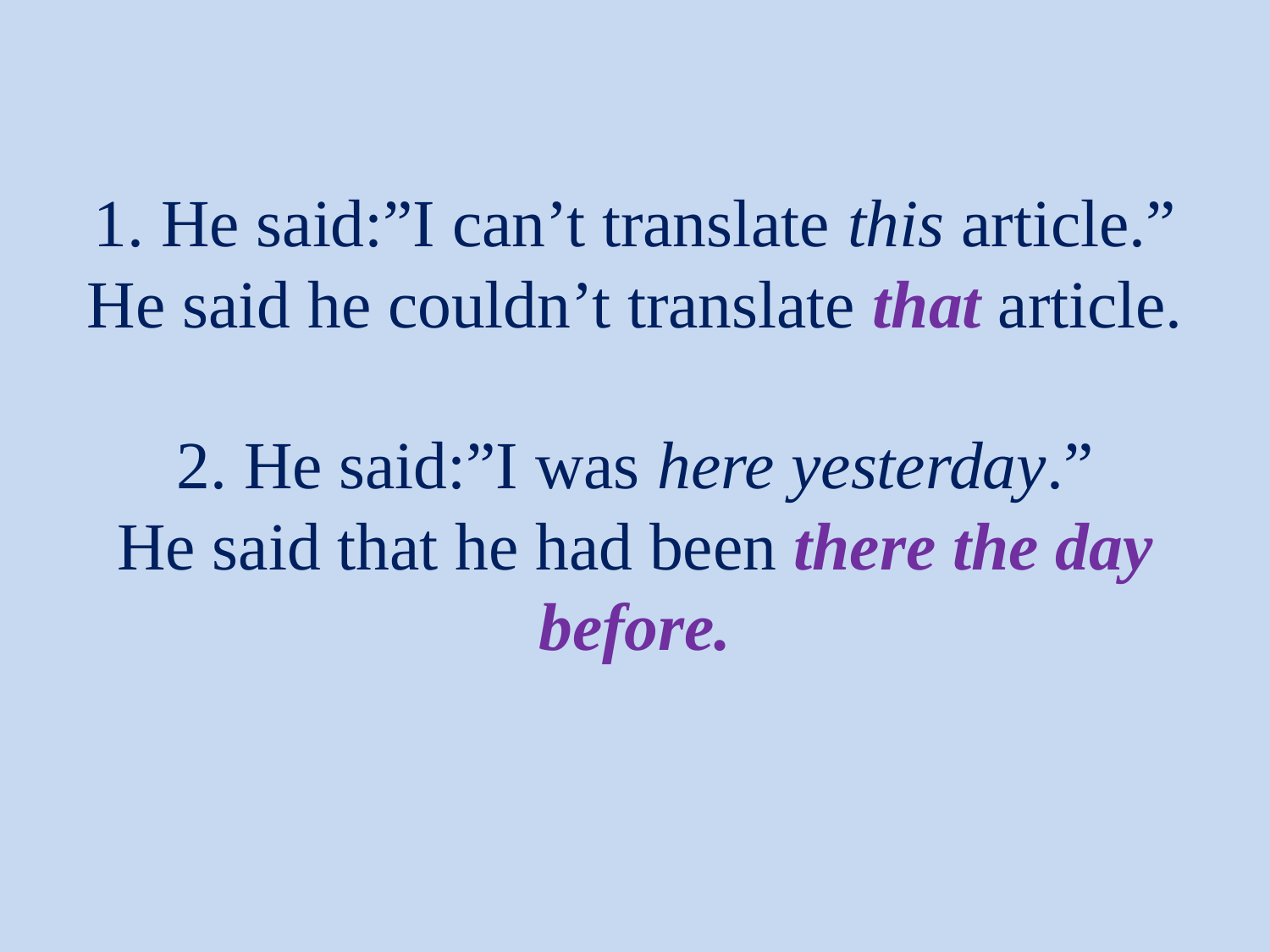

# 1. He said:”I can’t translate this article.” He said he couldn’t translate that article. 2. He said:”I was here yesterday.” He said that he had been there the day before.